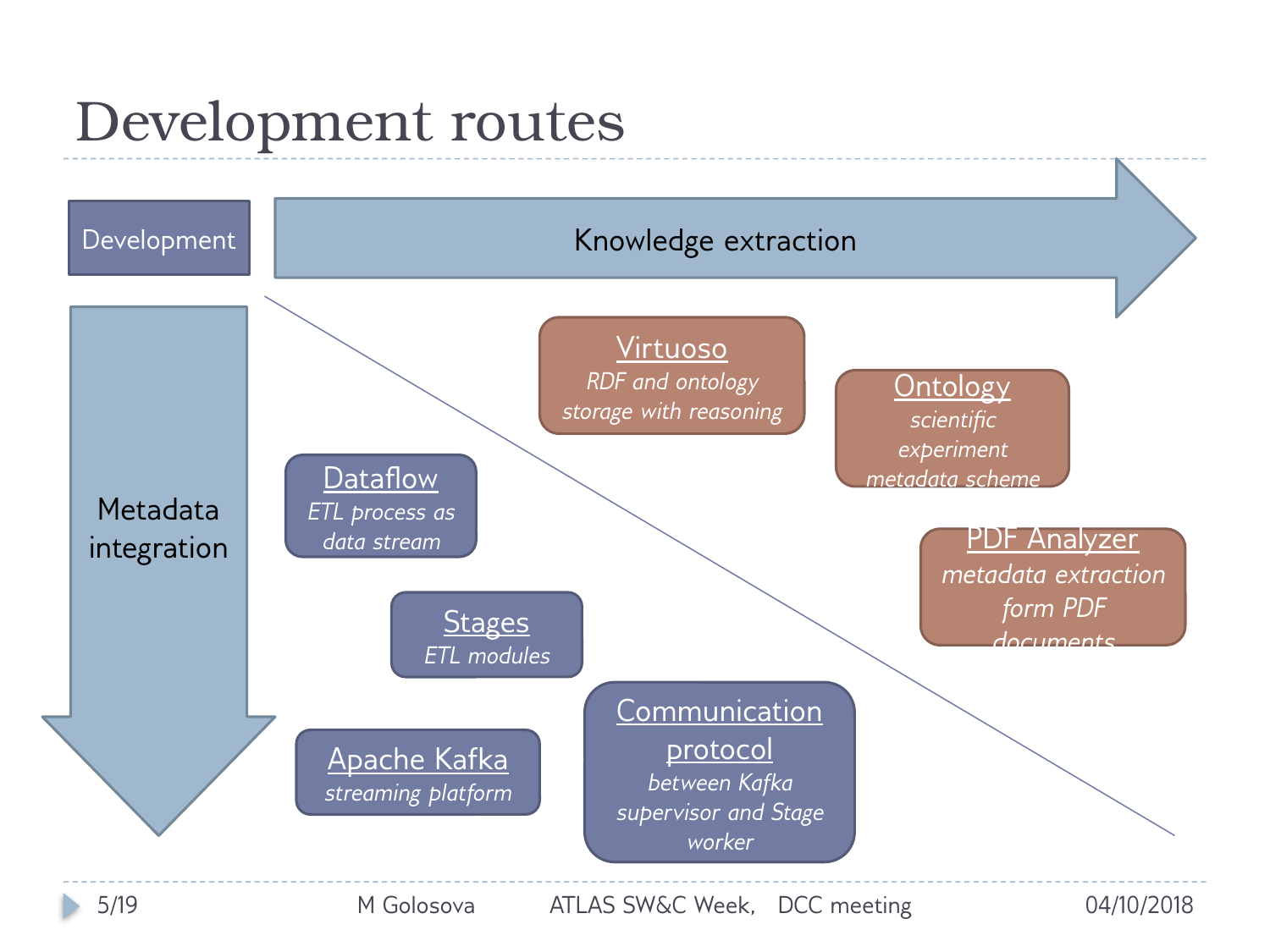

# Development routes
Knowledge extraction
Development
Metadata integration
Virtuoso
RDF and ontology storage with reasoning
Ontology
scientific experiment metadata scheme
Dataflow
ETL process as data stream
PDF Analyzer
metadata extraction form PDF documents
Stages
ETL modules
Communication protocol
between Kafka supervisor and Stage worker
Apache Kafka
streaming platform
5/19
M Golosova          ATLAS SW&C Week,   DCC meeting
04/10/2018